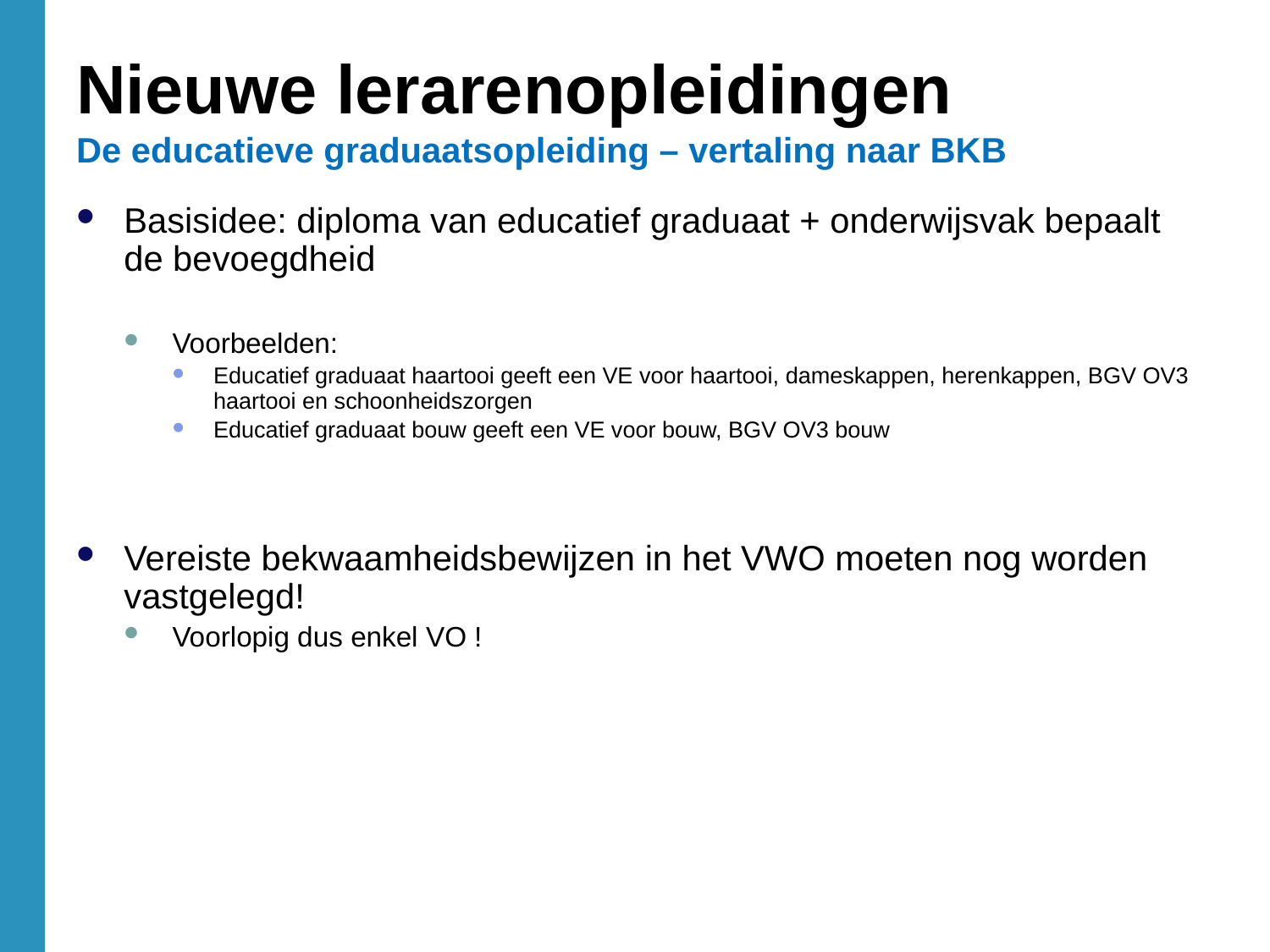

Nieuwe lerarenopleidingen
De educatieve graduaatsopleiding – vertaling naar BKB
Basisidee: diploma van educatief graduaat + onderwijsvak bepaalt de bevoegdheid

Voorbeelden:
Educatief graduaat haartooi geeft een VE voor haartooi, dameskappen, herenkappen, BGV OV3 haartooi en schoonheidszorgen
Educatief graduaat bouw geeft een VE voor bouw, BGV OV3 bouw

Vereiste bekwaamheidsbewijzen in het VWO moeten nog worden vastgelegd!
Voorlopig dus enkel VO !